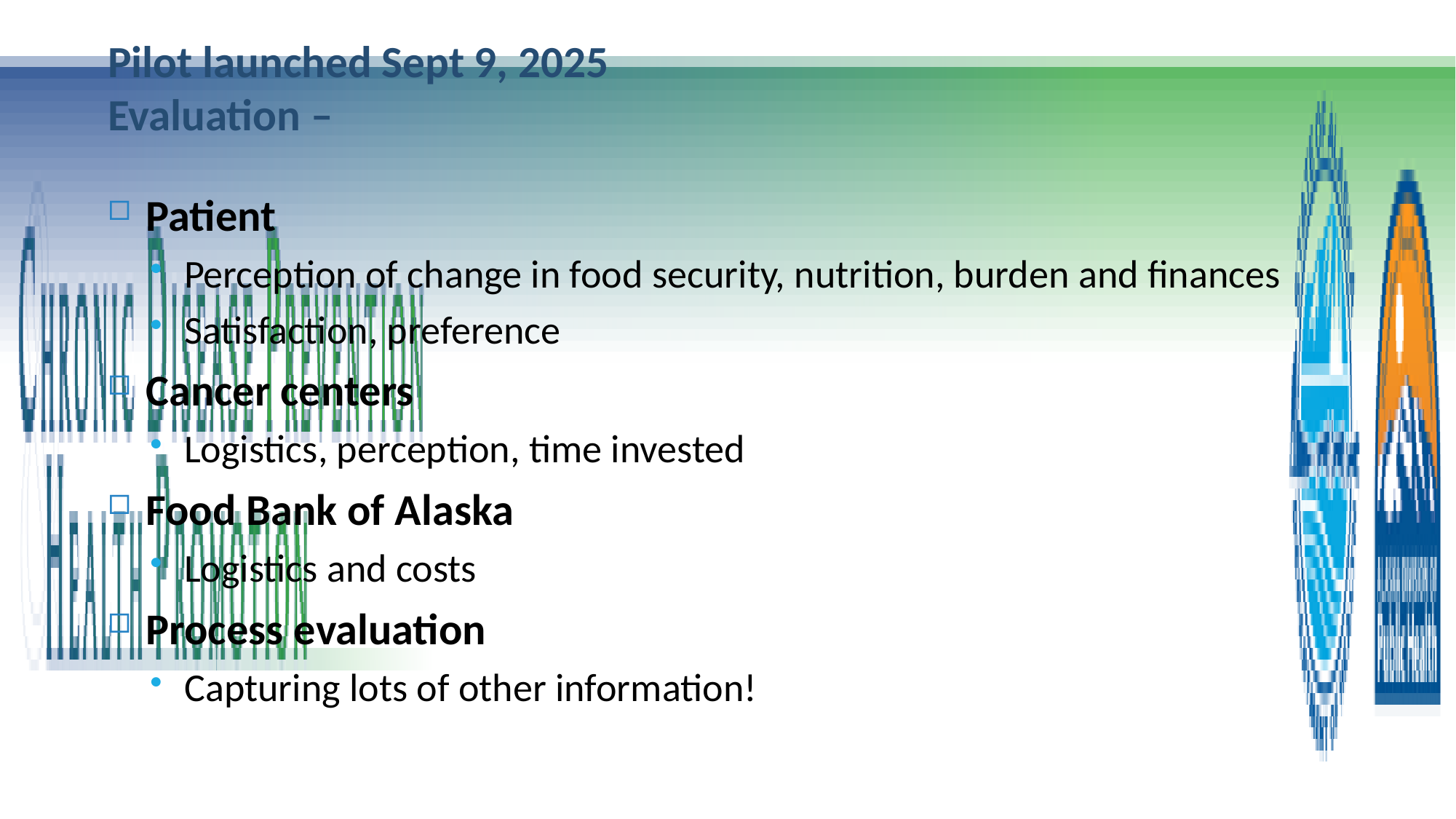

# Pilot launched Sept 9, 2025 Evaluation –
Patient
Perception of change in food security, nutrition, burden and finances
Satisfaction, preference
Cancer centers
Logistics, perception, time invested
Food Bank of Alaska
Logistics and costs
Process evaluation
Capturing lots of other information!